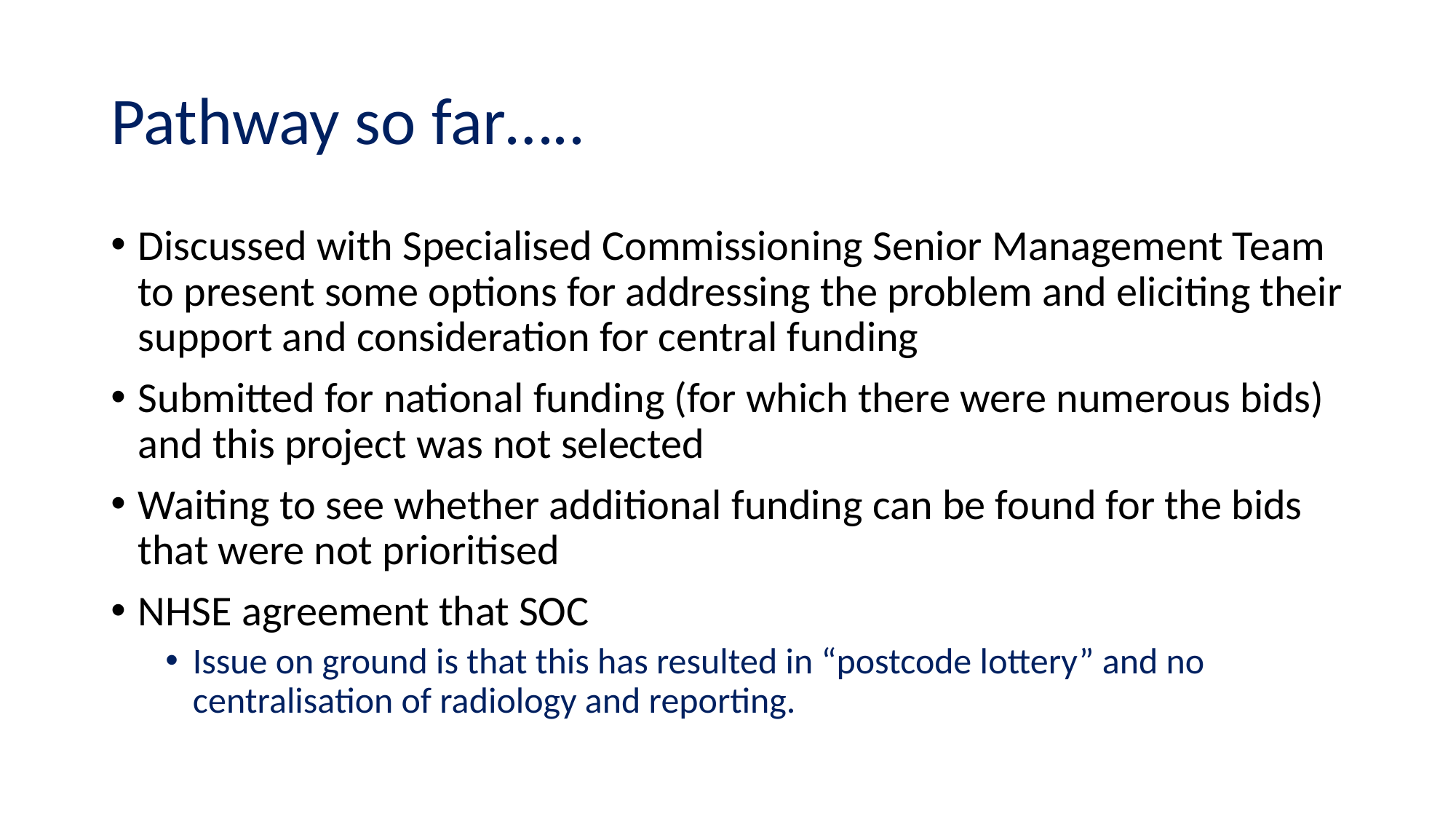

# Pathway so far…..
Discussed with Specialised Commissioning Senior Management Team to present some options for addressing the problem and eliciting their support and consideration for central funding
Submitted for national funding (for which there were numerous bids) and this project was not selected
Waiting to see whether additional funding can be found for the bids that were not prioritised
NHSE agreement that SOC
Issue on ground is that this has resulted in “postcode lottery” and no centralisation of radiology and reporting.